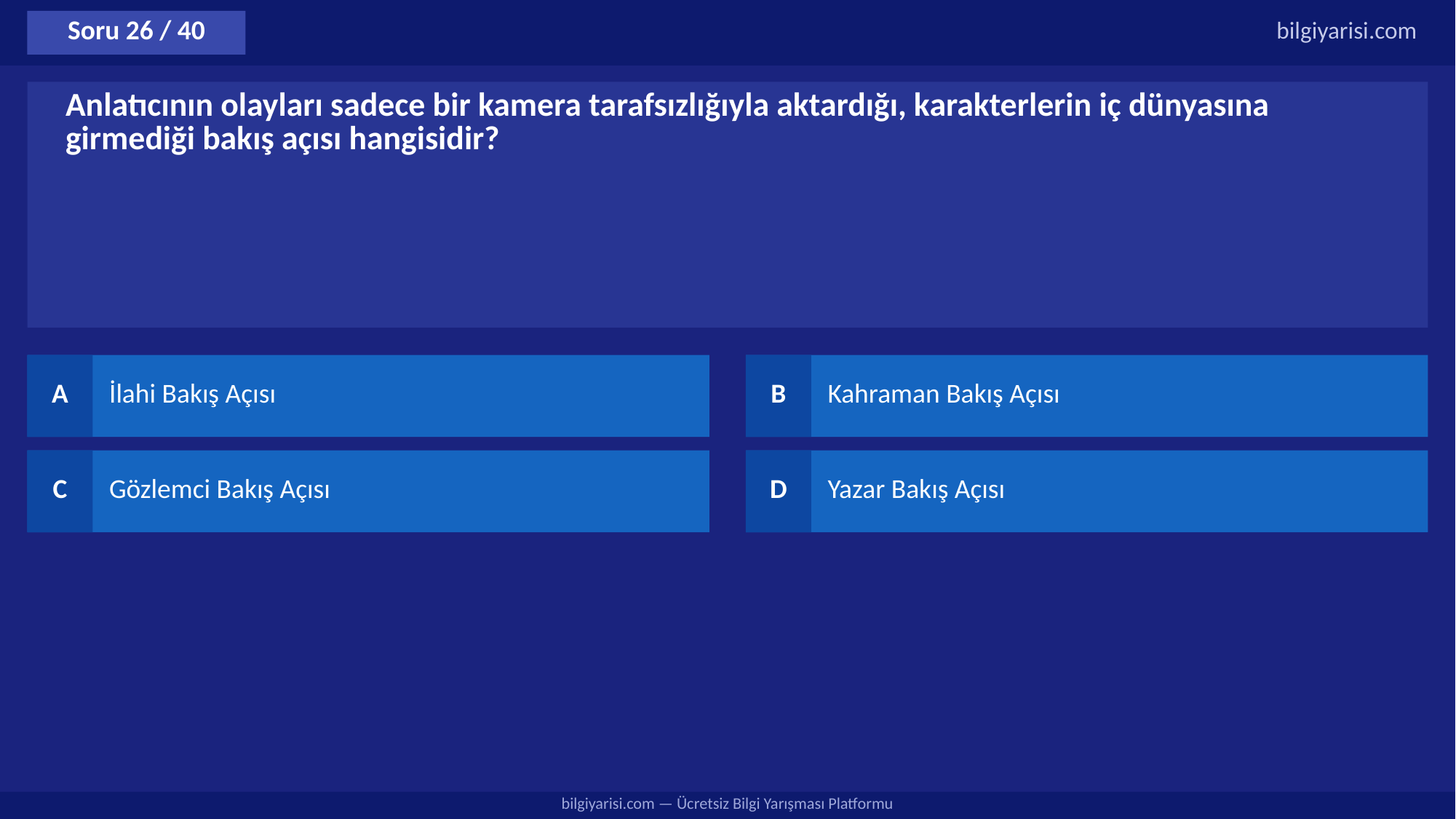

Soru 26 / 40
bilgiyarisi.com

Anlatıcının olayları sadece bir kamera tarafsızlığıyla aktardığı, karakterlerin iç dünyasına girmediği bakış açısı hangisidir?

A
İlahi Bakış Açısı

B
Kahraman Bakış Açısı

C
Gözlemci Bakış Açısı

D
Yazar Bakış Açısı
bilgiyarisi.com — Ücretsiz Bilgi Yarışması Platformu